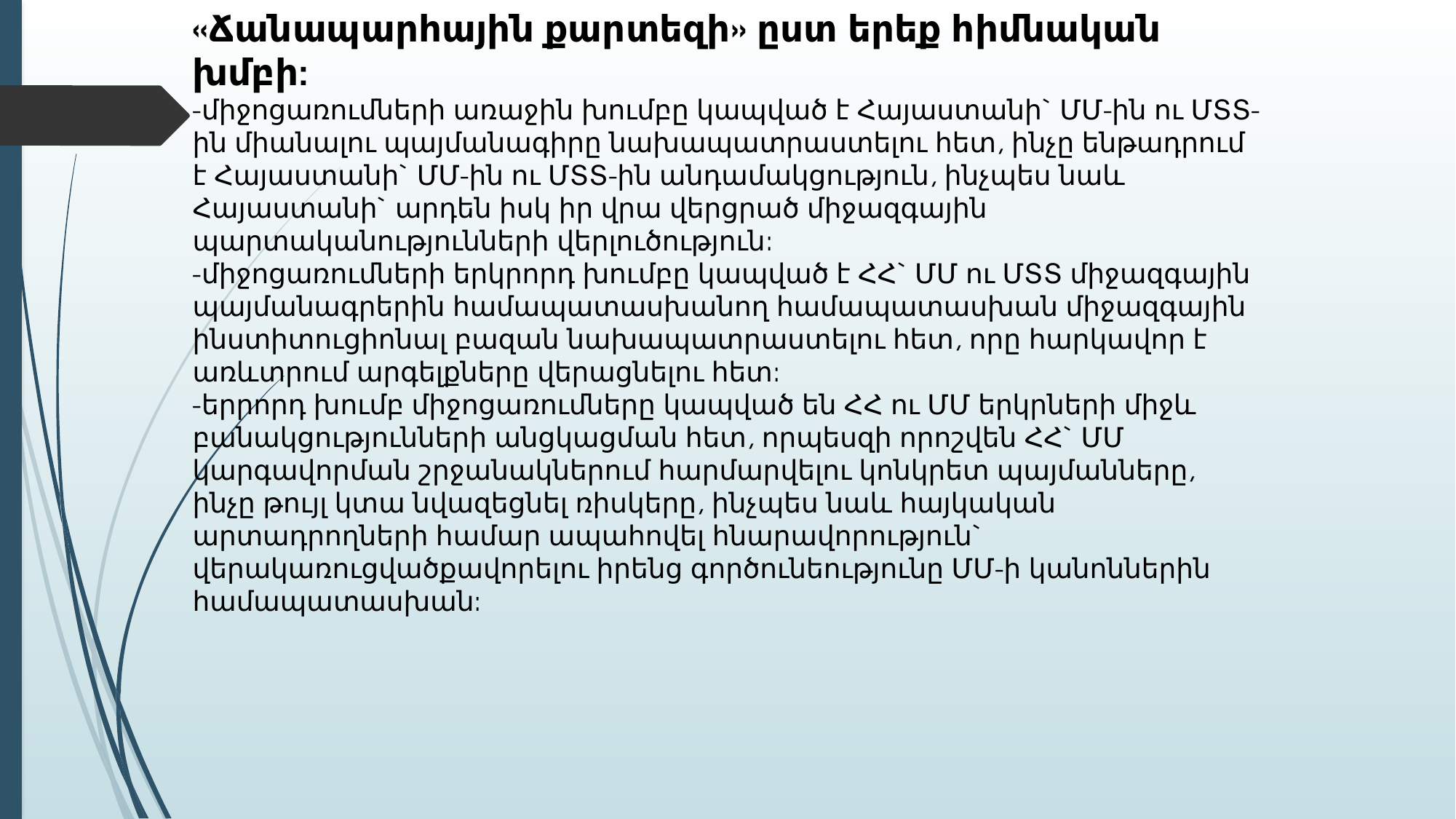

«Ճանապարհային քարտեզի» ըստ երեք հիմնական խմբի:
-միջոցառումների առաջին խումբը կապված է Հայաստանի` ՄՄ-ին ու ՄՏՏ-ին միանալու պայմանագիրը նախապատրաստելու հետ, ինչը ենթադրում է Հայաստանի` ՄՄ-ին ու ՄՏՏ-ին անդամակցություն, ինչպես նաև Հայաստանի` արդեն իսկ իր վրա վերցրած միջազգային պարտականությունների վերլուծություն:
-միջոցառումների երկրորդ խումբը կապված է ՀՀ` ՄՄ ու ՄՏՏ միջազգային պայմանագրերին համապատասխանող համապատասխան միջազգային ինստիտուցիոնալ բազան նախապատրաստելու հետ, որը հարկավոր է առևտրում արգելքները վերացնելու հետ:
-երրորդ խումբ միջոցառումները կապված են ՀՀ ու ՄՄ երկրների միջև բանակցությունների անցկացման հետ, որպեսզի որոշվեն ՀՀ` ՄՄ կարգավորման շրջանակներում հարմարվելու կոնկրետ պայմանները, ինչը թույլ կտա նվազեցնել ռիսկերը, ինչպես նաև հայկական արտադրողների համար ապահովել հնարավորություն` վերակառուցվածքավորելու իրենց գործունեությունը ՄՄ-ի կանոններին համապատասխան: